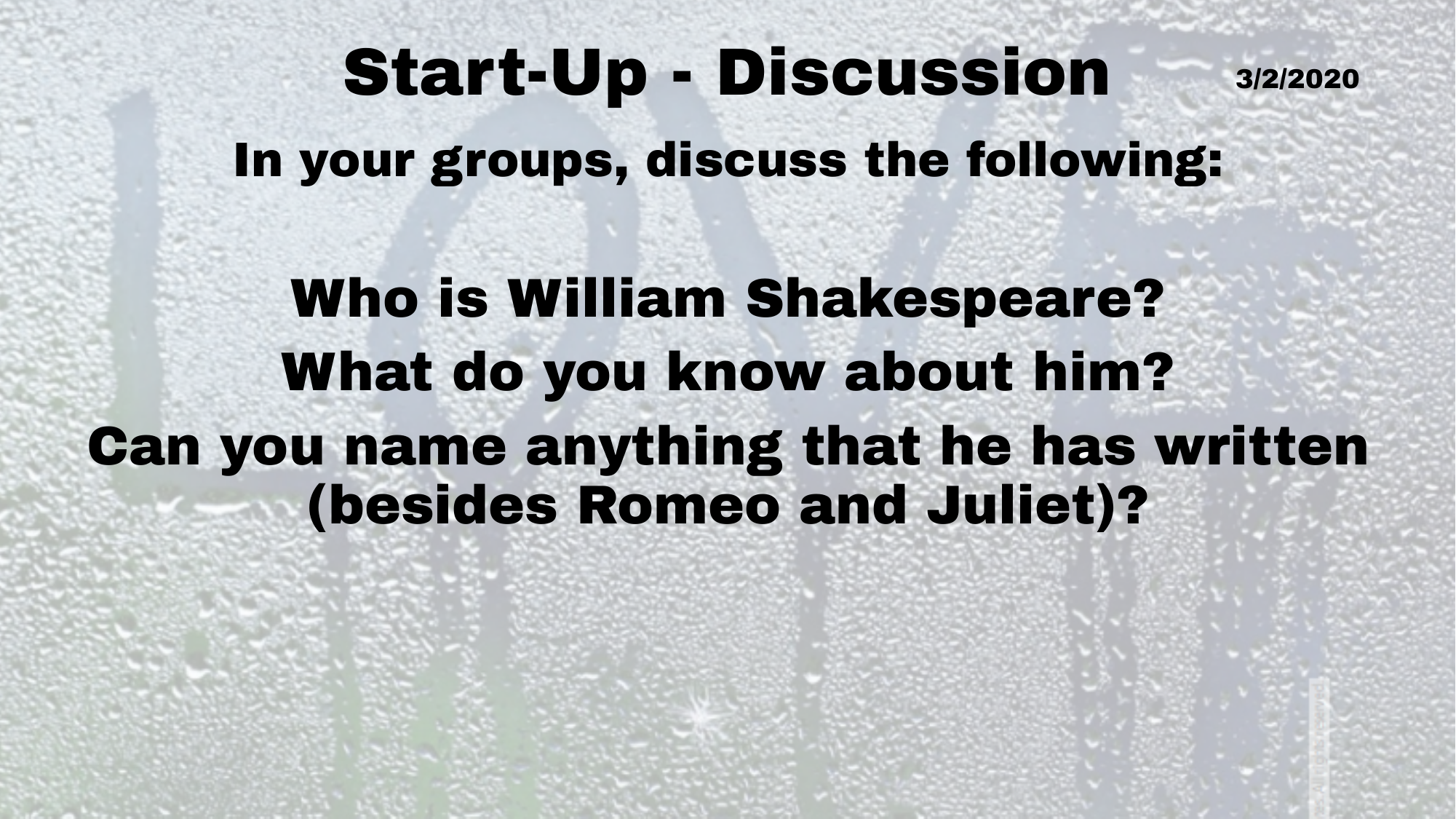

# Start-Up - Discussion
3/2/2020
In your groups, discuss the following:

Who is William Shakespeare?
What do you know about him?
Can you name anything that he has written (besides Romeo and Juliet)?